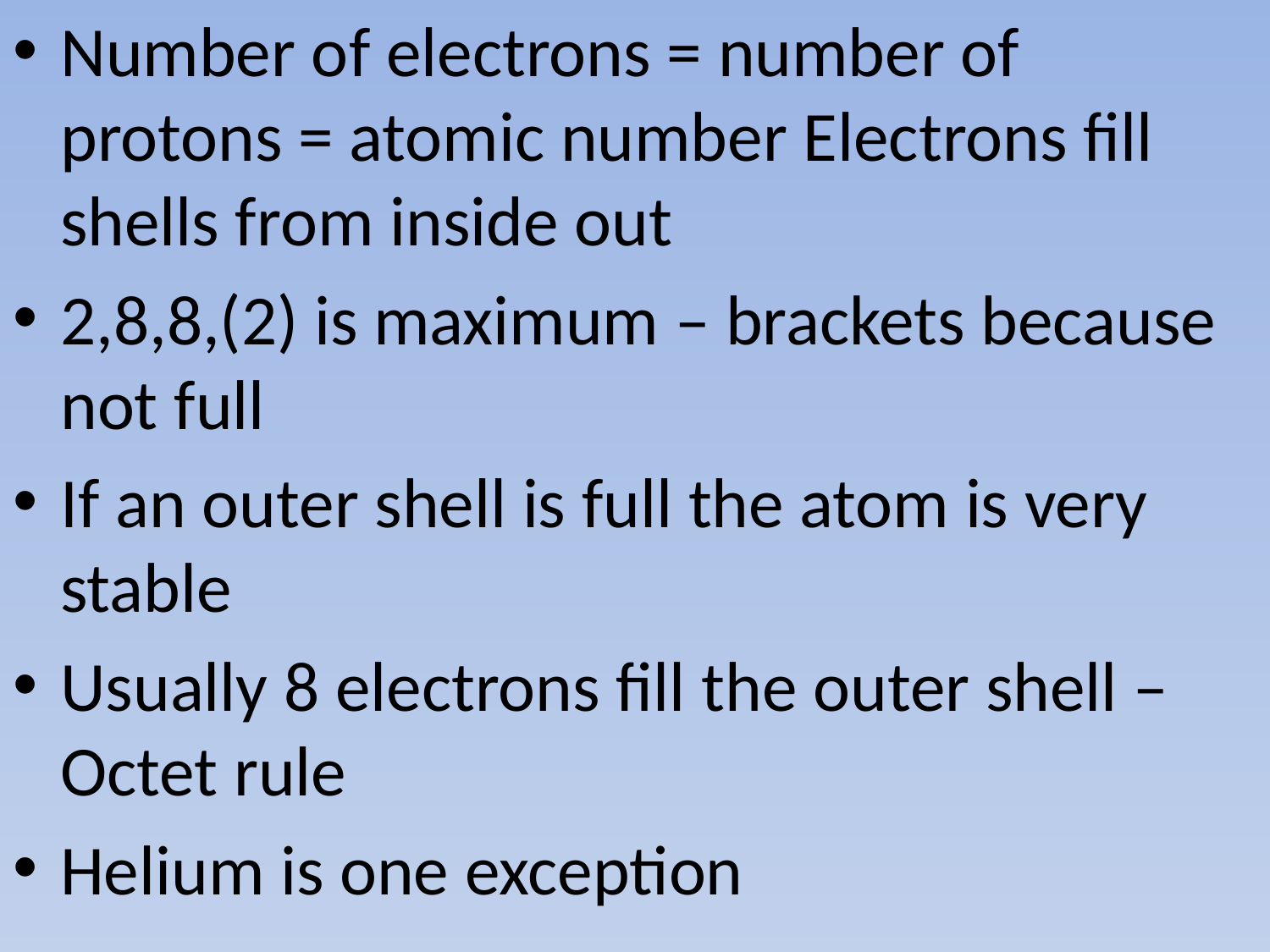

Number of electrons = number of protons = atomic number Electrons fill shells from inside out
2,8,8,(2) is maximum – brackets because not full
If an outer shell is full the atom is very stable
Usually 8 electrons fill the outer shell – Octet rule
Helium is one exception